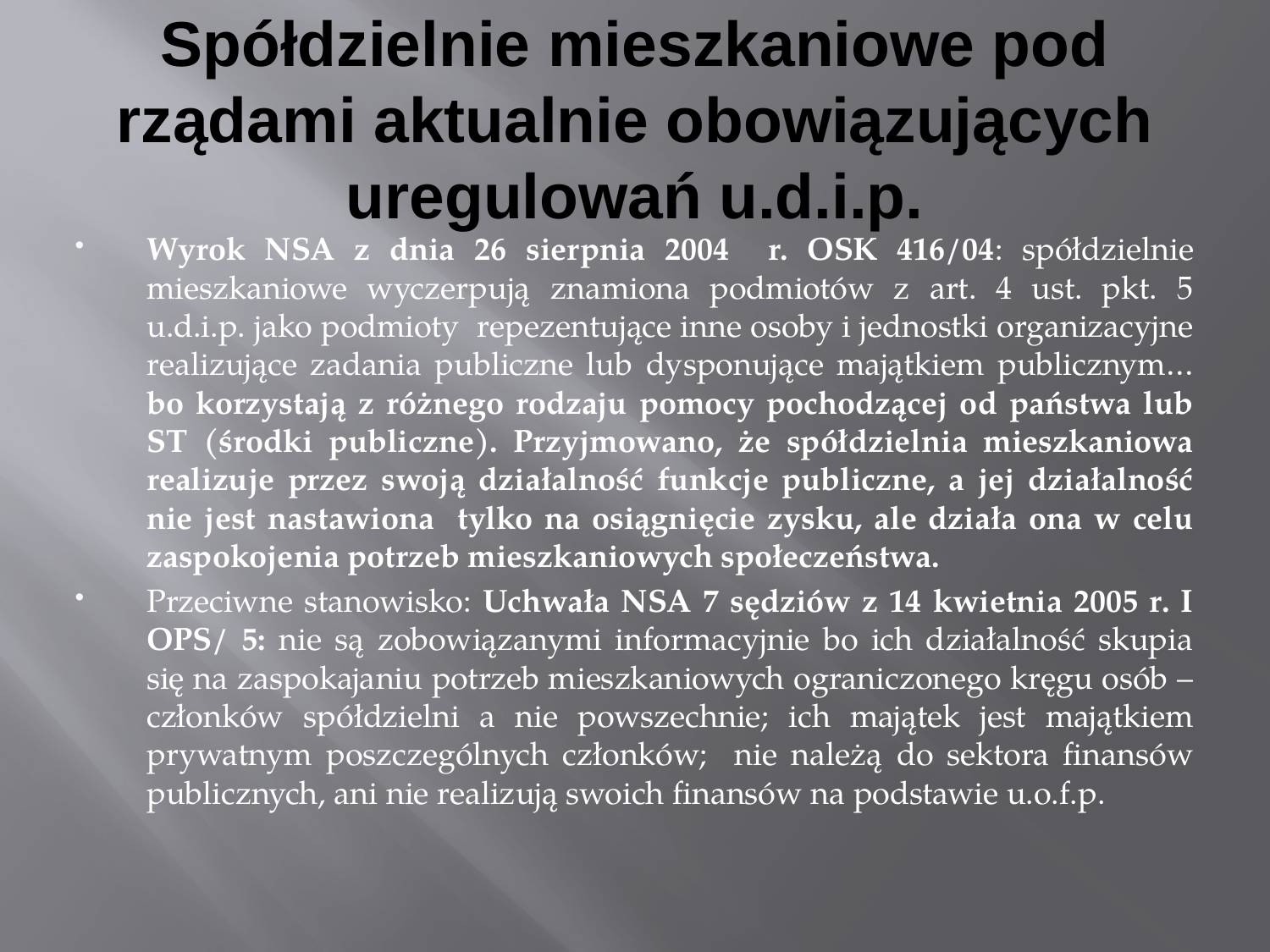

# Spółdzielnie mieszkaniowe pod rządami aktualnie obowiązujących uregulowań u.d.i.p.
Wyrok NSA z dnia 26 sierpnia 2004  r. OSK 416/04: spółdzielnie mieszkaniowe wyczerpują znamiona podmiotów z art. 4 ust. pkt. 5 u.d.i.p. jako podmioty  repezentujące inne osoby i jednostki organizacyjne realizujące zadania publiczne lub dysponujące majątkiem publicznym… bo korzystają z różnego rodzaju pomocy pochodzącej od państwa lub ST (środki publiczne). Przyjmowano, że spółdzielnia mieszkaniowa realizuje przez swoją działalność funkcje publiczne, a jej działalność nie jest nastawiona  tylko na osiągnięcie zysku, ale działa ona w celu zaspokojenia potrzeb mieszkaniowych społeczeństwa.
Przeciwne stanowisko: Uchwała NSA 7 sędziów z 14 kwietnia 2005 r. I OPS/ 5: nie są zobowiązanymi informacyjnie bo ich działalność skupia się na zaspokajaniu potrzeb mieszkaniowych ograniczonego kręgu osób – członków spółdzielni a nie powszechnie; ich majątek jest majątkiem prywatnym poszczególnych członków;  nie należą do sektora finansów publicznych, ani nie realizują swoich finansów na podstawie u.o.f.p.